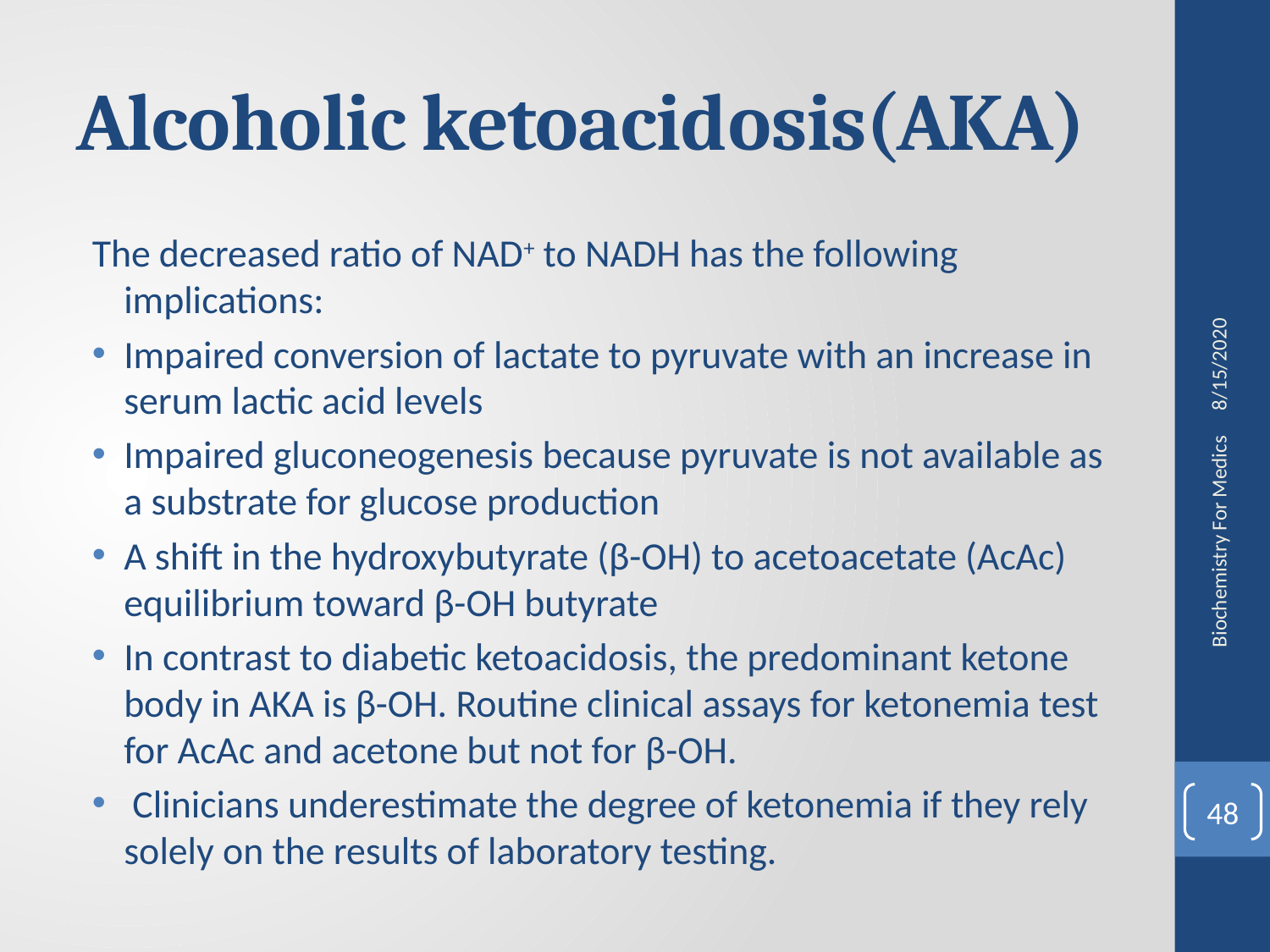

# Alcoholic ketoacidosis(AKA)
The decreased ratio of NAD+ to NADH has the following implications:
Impaired conversion of lactate to pyruvate with an increase in serum lactic acid levels
Impaired gluconeogenesis because pyruvate is not available as a substrate for glucose production
A shift in the hydroxybutyrate (β-OH) to acetoacetate (AcAc) equilibrium toward β-OH butyrate
In contrast to diabetic ketoacidosis, the predominant ketone body in AKA is β-OH. Routine clinical assays for ketonemia test for AcAc and acetone but not for β-OH.
 Clinicians underestimate the degree of ketonemia if they rely solely on the results of laboratory testing.

8/15/2020
Biochemistry For Medics
48